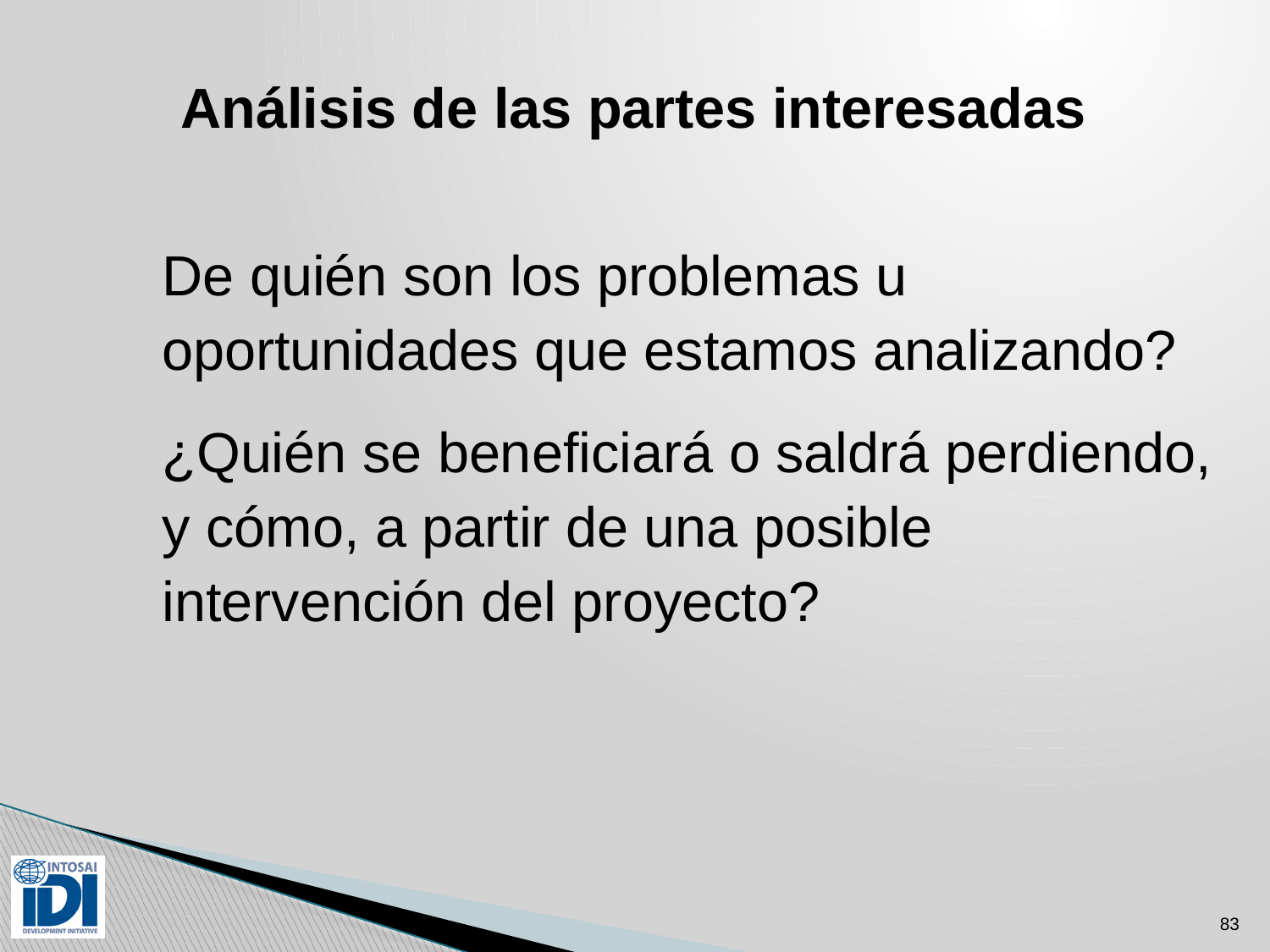

Análisis de las partes interesadas
	De quién son los problemas u oportunidades que estamos analizando?
	¿Quién se beneficiará o saldrá perdiendo, y cómo, a partir de una posible intervención del proyecto?

83